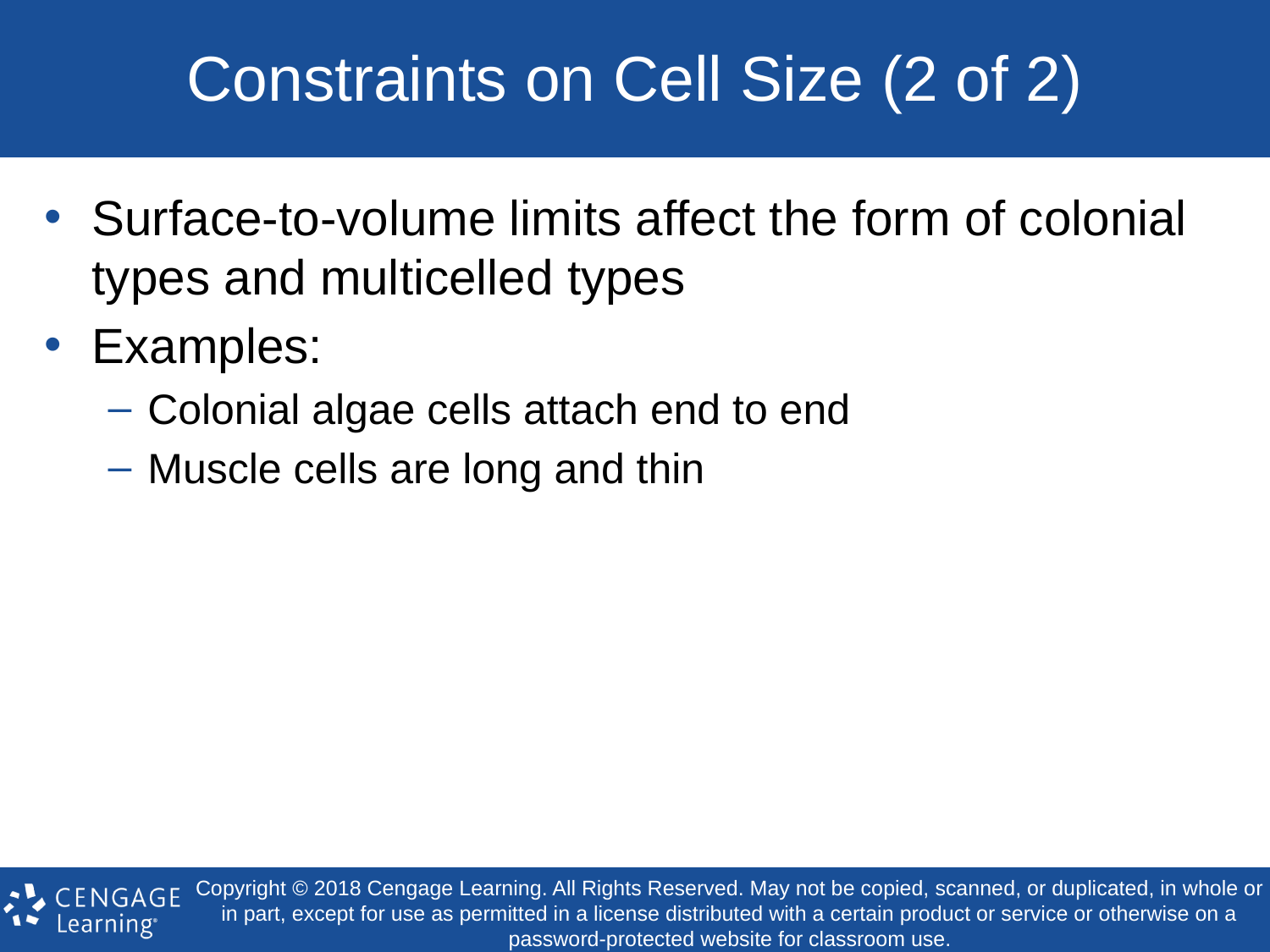

# Constraints on Cell Size (2 of 2)
Surface-to-volume limits affect the form of colonial types and multicelled types
Examples:
Colonial algae cells attach end to end
Muscle cells are long and thin